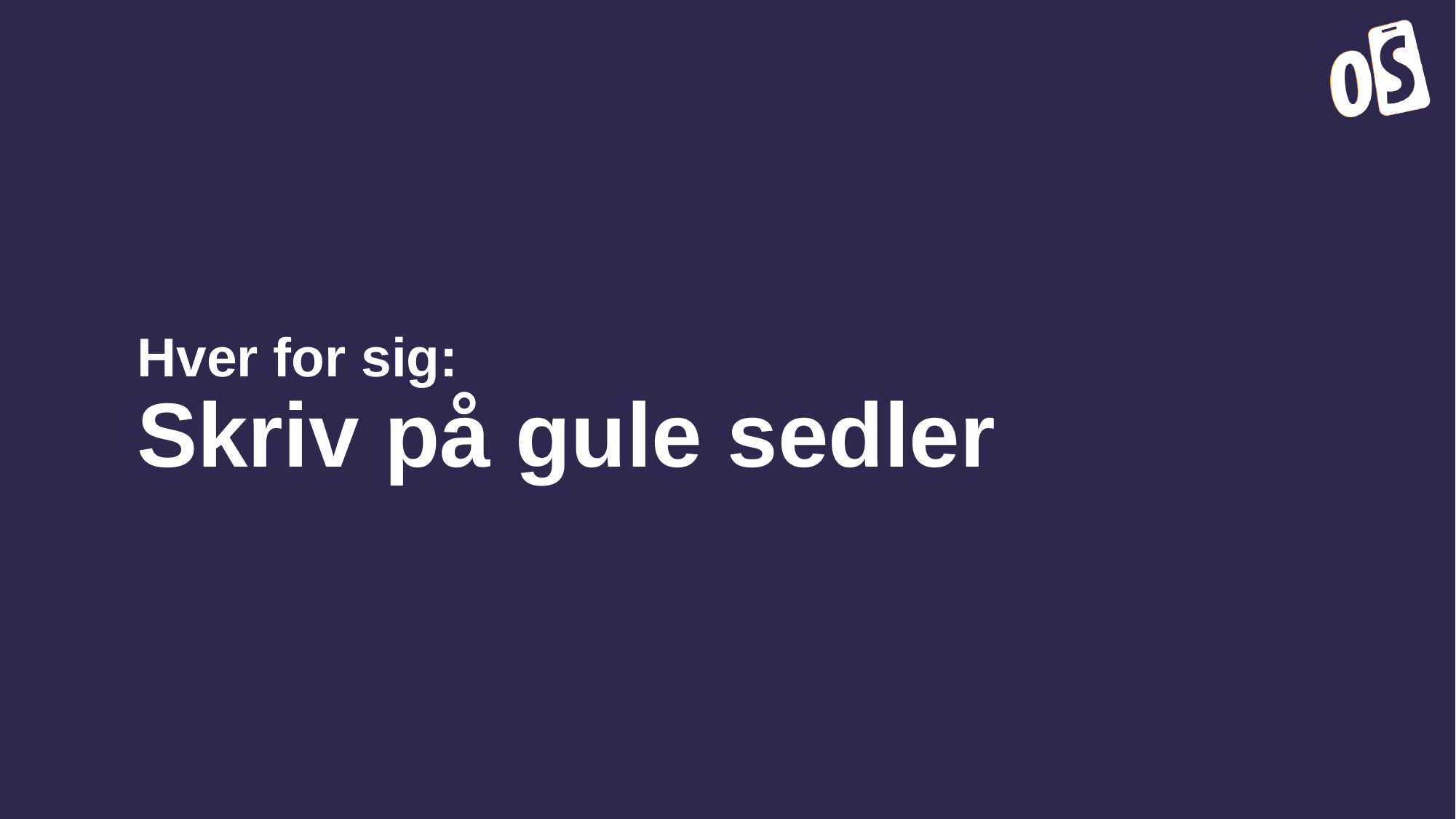

# Hver for sig: Skriv på gule sedler